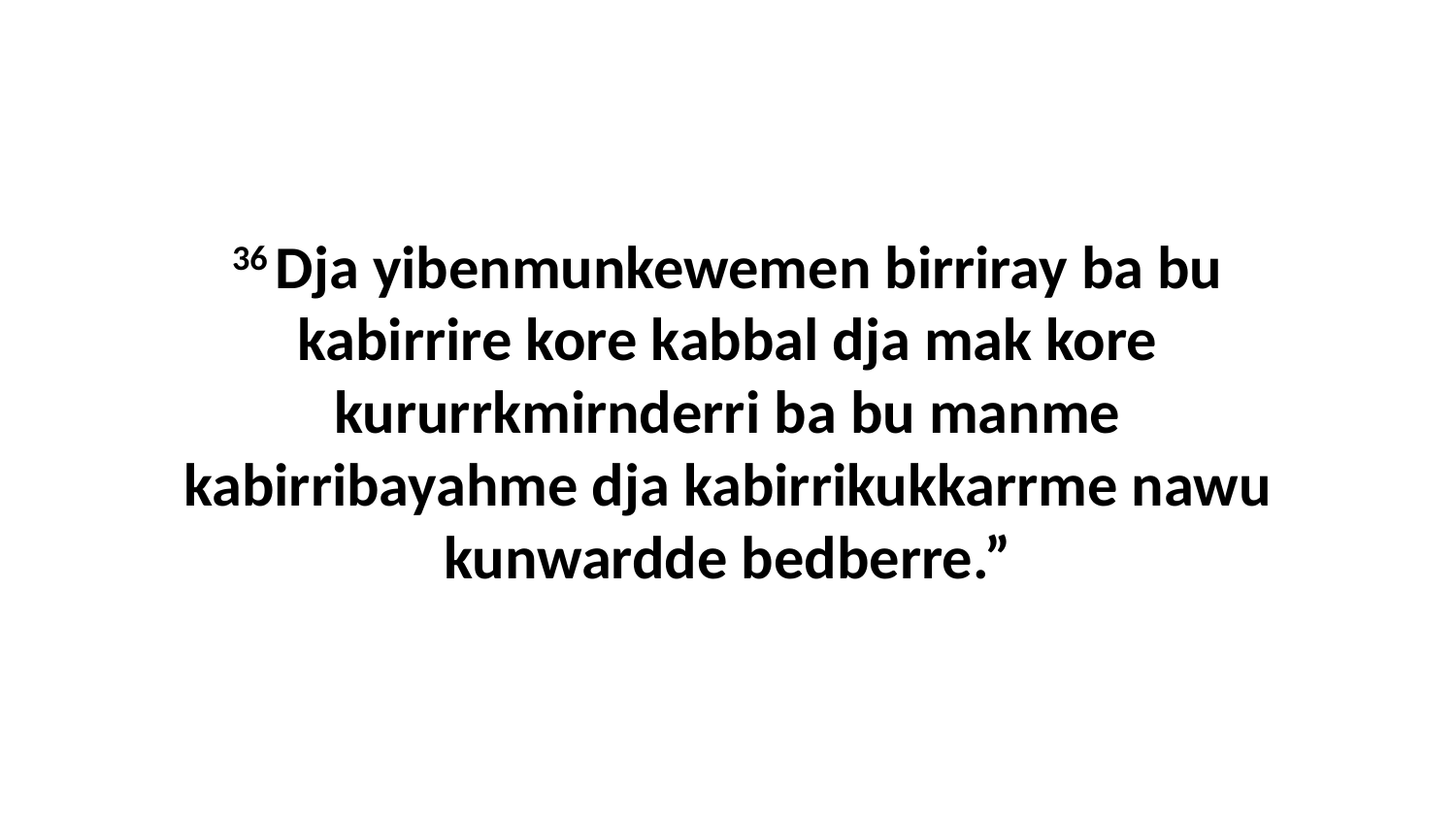

36 Dja yibenmunkewemen birriray ba bu kabirrire kore kabbal dja mak kore kururrkmirnderri ba bu manme kabirribayahme dja kabirrikukkarrme nawu kunwardde bedberre.”